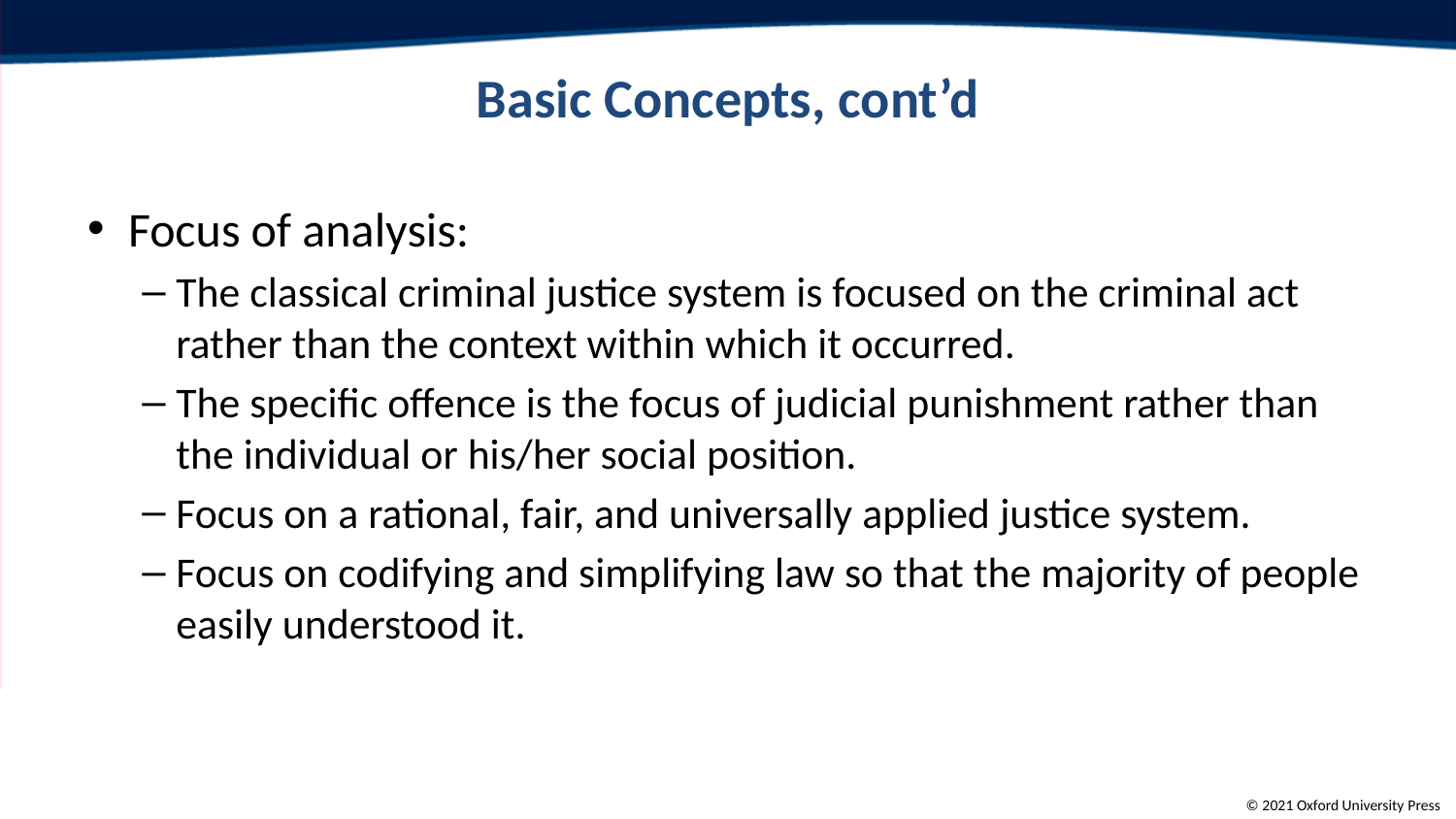

# Basic Concepts, cont’d
Focus of analysis:
The classical criminal justice system is focused on the criminal act rather than the context within which it occurred.
The specific offence is the focus of judicial punishment rather than the individual or his/her social position.
Focus on a rational, fair, and universally applied justice system.
Focus on codifying and simplifying law so that the majority of people easily understood it.